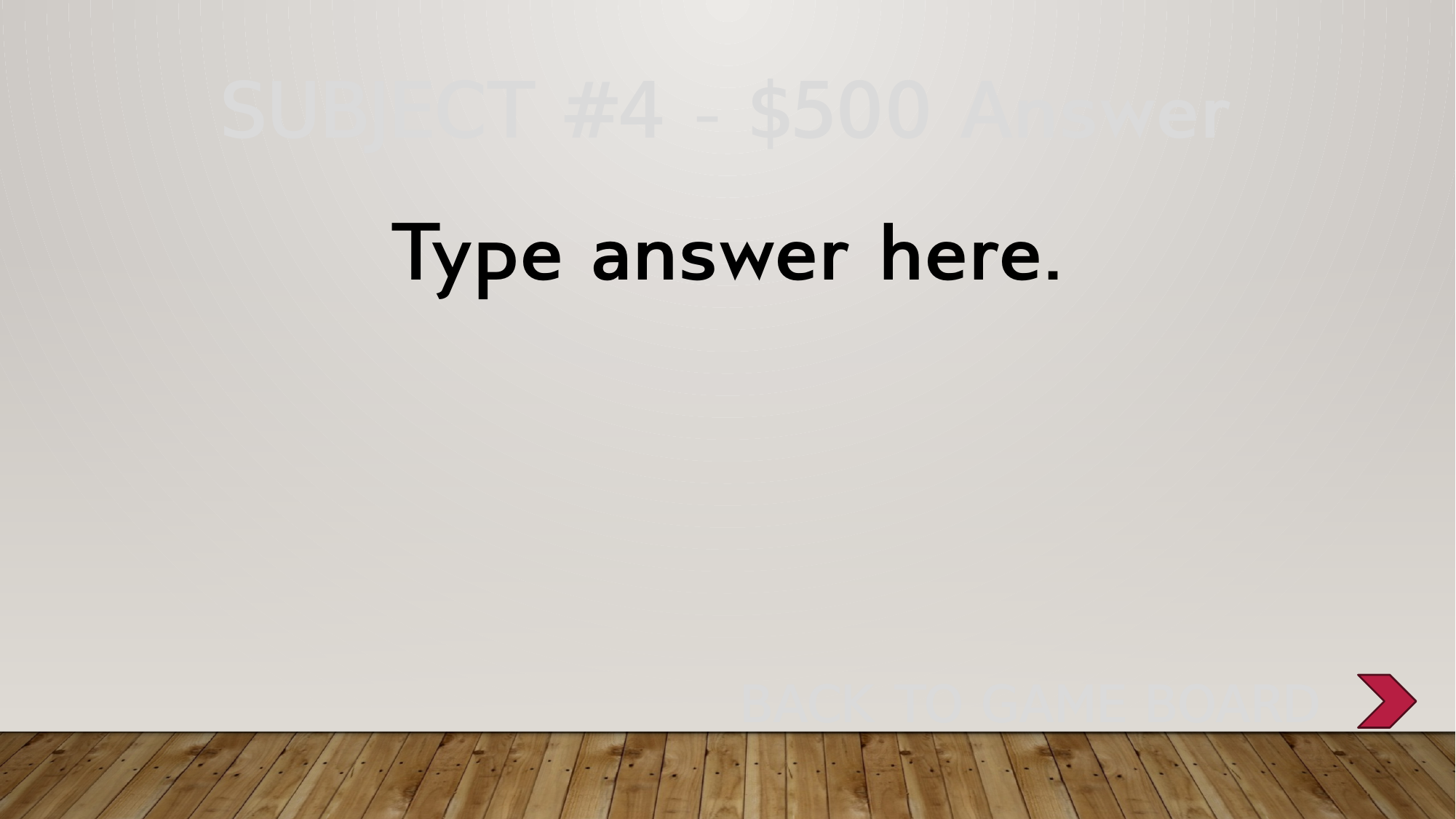

SUBJECT #4 - $500 Answer
Type answer here.
BACK TO GAME BOARD